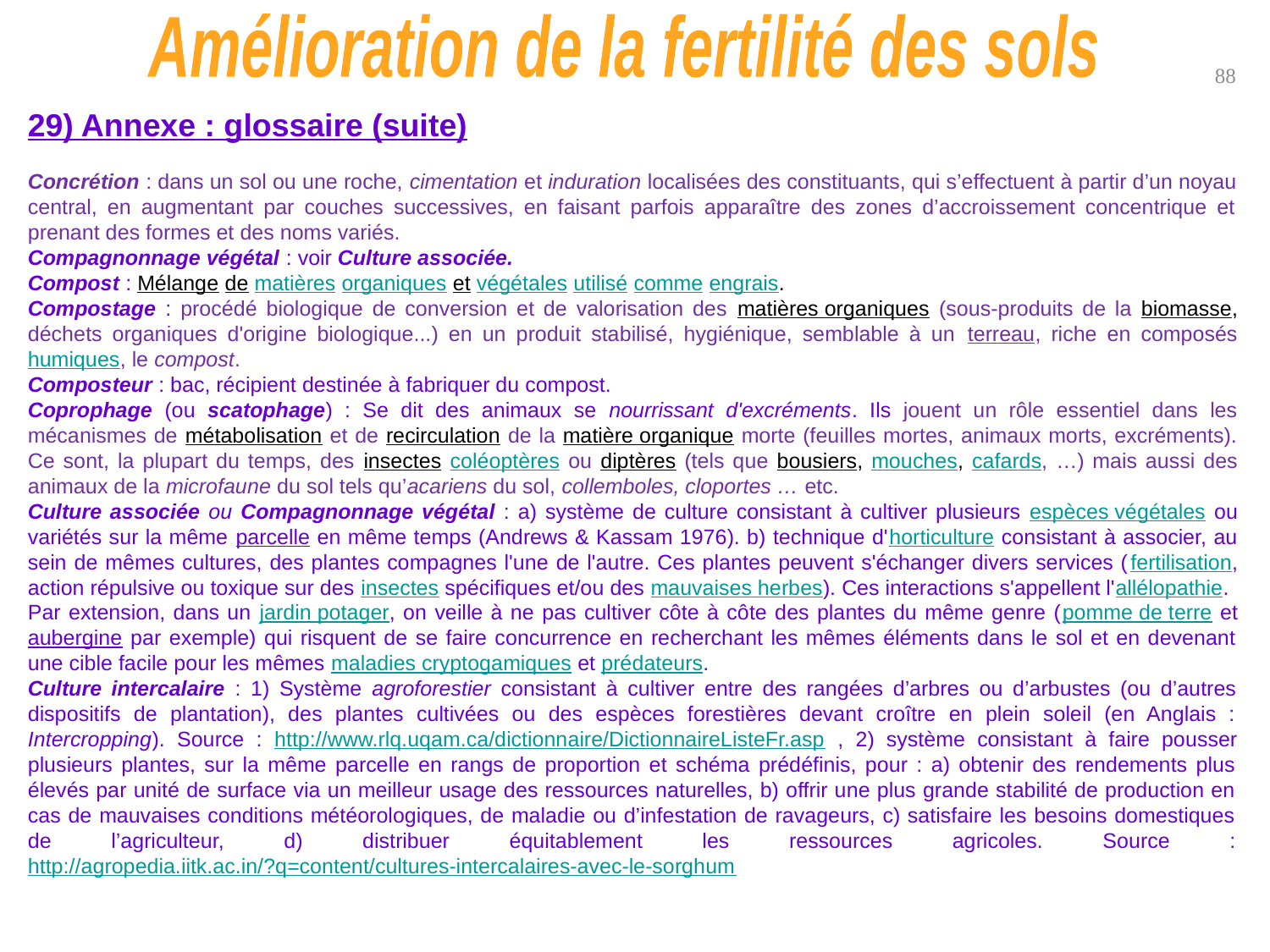

Amélioration de la fertilité des sols
88
29) Annexe : glossaire (suite)

Concrétion : dans un sol ou une roche, cimentation et induration localisées des constituants, qui s’effectuent à partir d’un noyau central, en augmentant par couches successives, en faisant parfois apparaître des zones d’accroissement concentrique et prenant des formes et des noms variés.
Compagnonnage végétal : voir Culture associée.
Compost : Mélange de matières organiques et végétales utilisé comme engrais.
Compostage : procédé biologique de conversion et de valorisation des matières organiques (sous-produits de la biomasse, déchets organiques d'origine biologique...) en un produit stabilisé, hygiénique, semblable à un terreau, riche en composés humiques, le compost.
Composteur : bac, récipient destinée à fabriquer du compost.
Coprophage (ou scatophage) : Se dit des animaux se nourrissant d'excréments. Ils jouent un rôle essentiel dans les mécanismes de métabolisation et de recirculation de la matière organique morte (feuilles mortes, animaux morts, excréments). Ce sont, la plupart du temps, des insectes coléoptères ou diptères (tels que bousiers, mouches, cafards, …) mais aussi des animaux de la microfaune du sol tels qu’acariens du sol, collemboles, cloportes … etc.
Culture associée ou Compagnonnage végétal : a) système de culture consistant à cultiver plusieurs espèces végétales ou variétés sur la même parcelle en même temps (Andrews & Kassam 1976). b) technique d'horticulture consistant à associer, au sein de mêmes cultures, des plantes compagnes l'une de l'autre. Ces plantes peuvent s'échanger divers services (fertilisation, action répulsive ou toxique sur des insectes spécifiques et/ou des mauvaises herbes). Ces interactions s'appellent l'allélopathie.
Par extension, dans un jardin potager, on veille à ne pas cultiver côte à côte des plantes du même genre (pomme de terre et aubergine par exemple) qui risquent de se faire concurrence en recherchant les mêmes éléments dans le sol et en devenant une cible facile pour les mêmes maladies cryptogamiques et prédateurs.
Culture intercalaire : 1) Système agroforestier consistant à cultiver entre des rangées d’arbres ou d’arbustes (ou d’autres dispositifs de plantation), des plantes cultivées ou des espèces forestières devant croître en plein soleil (en Anglais : Intercropping). Source : http://www.rlq.uqam.ca/dictionnaire/DictionnaireListeFr.asp , 2) système consistant à faire pousser plusieurs plantes, sur la même parcelle en rangs de proportion et schéma prédéfinis, pour : a) obtenir des rendements plus élevés par unité de surface via un meilleur usage des ressources naturelles, b) offrir une plus grande stabilité de production en cas de mauvaises conditions météorologiques, de maladie ou d’infestation de ravageurs, c) satisfaire les besoins domestiques de l’agriculteur, d) distribuer équitablement les ressources agricoles. Source : http://agropedia.iitk.ac.in/?q=content/cultures-intercalaires-avec-le-sorghum